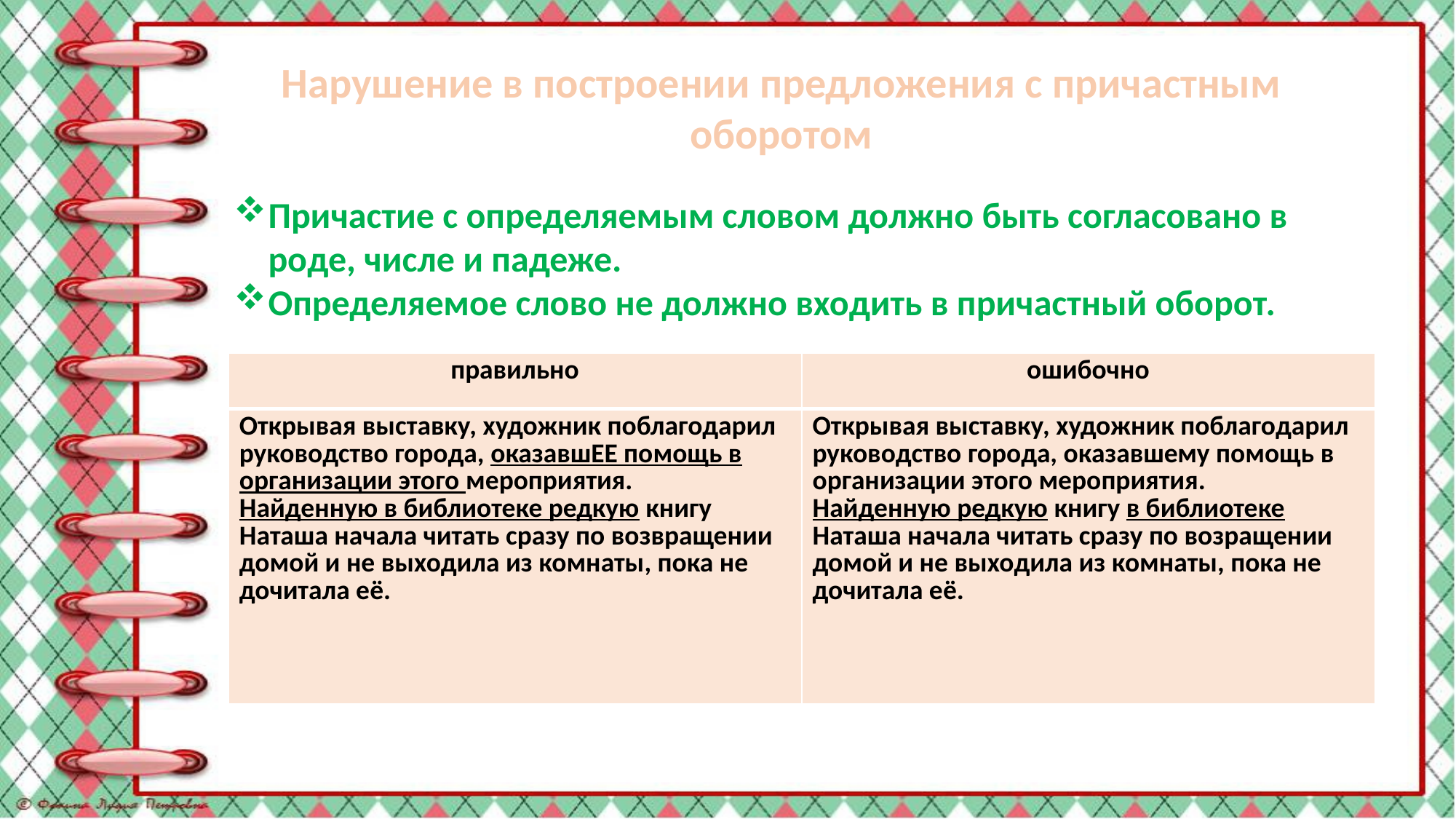

Нарушение в построении предложения с причастным оборотом
Причастие с определяемым словом должно быть согласовано в роде, числе и падеже.
Определяемое слово не должно входить в причастный оборот.
| правильно | ошибочно |
| --- | --- |
| Открывая выставку, художник поблагодарил руководство города, оказавшЕЕ помощь в организации этого мероприятия. Найденную в библиотеке редкую книгу Наташа начала читать сразу по возвращении домой и не выходила из комнаты, пока не дочитала её. | Открывая выставку, художник поблагодарил руководство города, оказавшему помощь в организации этого мероприятия. Найденную редкую книгу в библиотеке Наташа начала читать сразу по возращении домой и не выходила из комнаты, пока не дочитала её. |